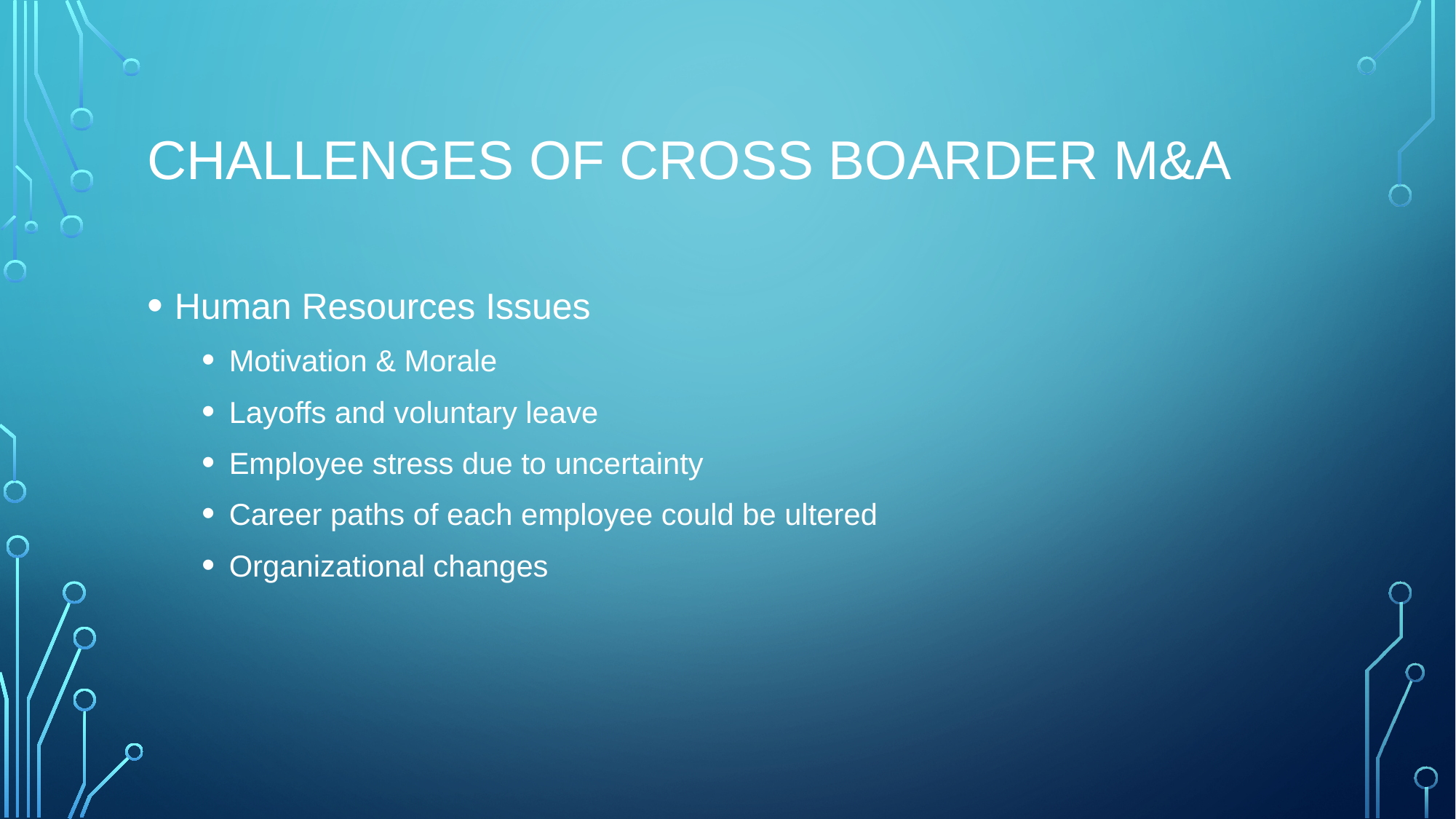

# Challenges of cross boarder M&A
Human Resources Issues
Motivation & Morale
Layoffs and voluntary leave
Employee stress due to uncertainty
Career paths of each employee could be ultered
Organizational changes